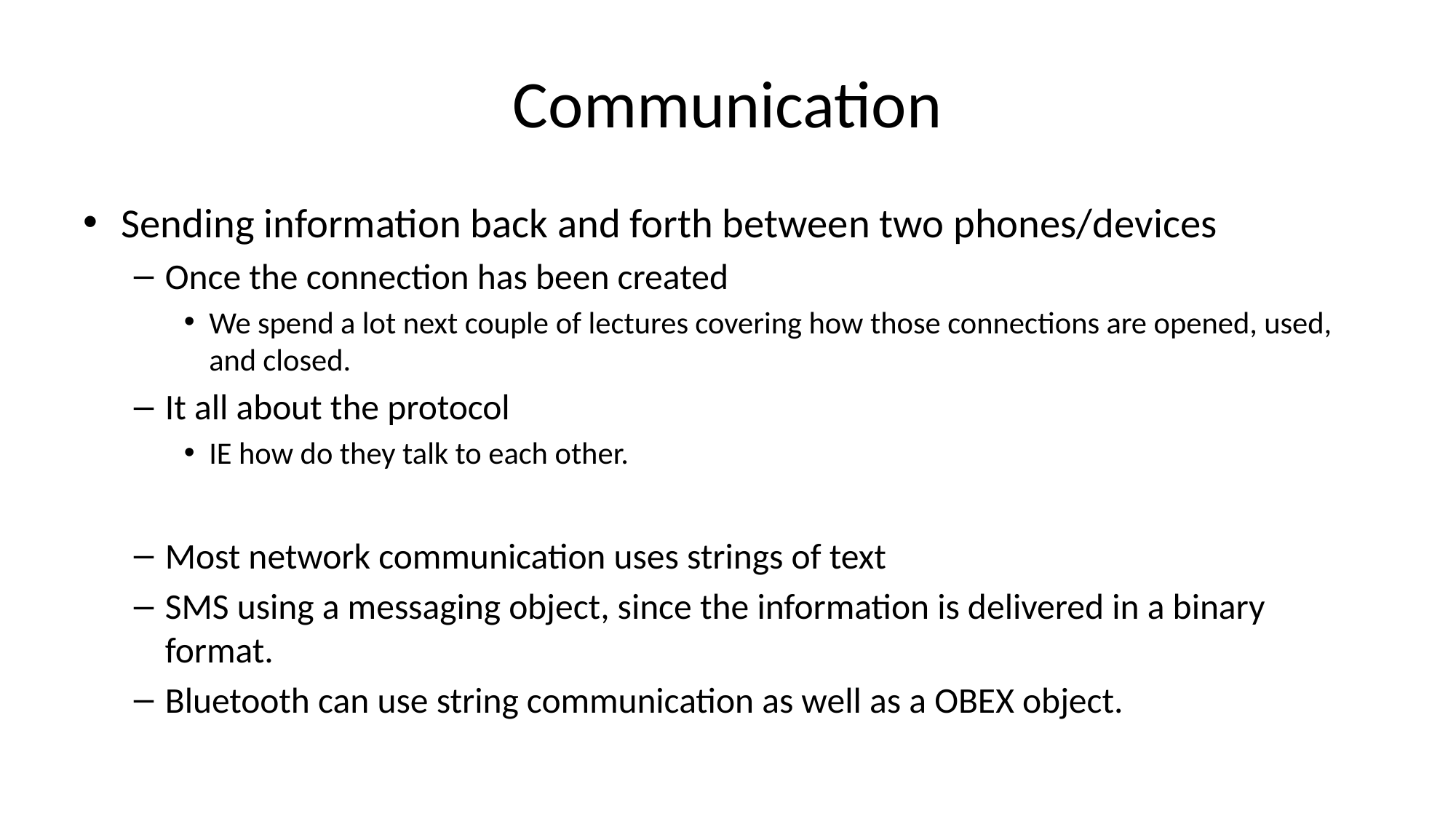

# Communication
Sending information back and forth between two phones/devices
Once the connection has been created
We spend a lot next couple of lectures covering how those connections are opened, used, and closed.
It all about the protocol
IE how do they talk to each other.

Most network communication uses strings of text
SMS using a messaging object, since the information is delivered in a binary format.
Bluetooth can use string communication as well as a OBEX object.